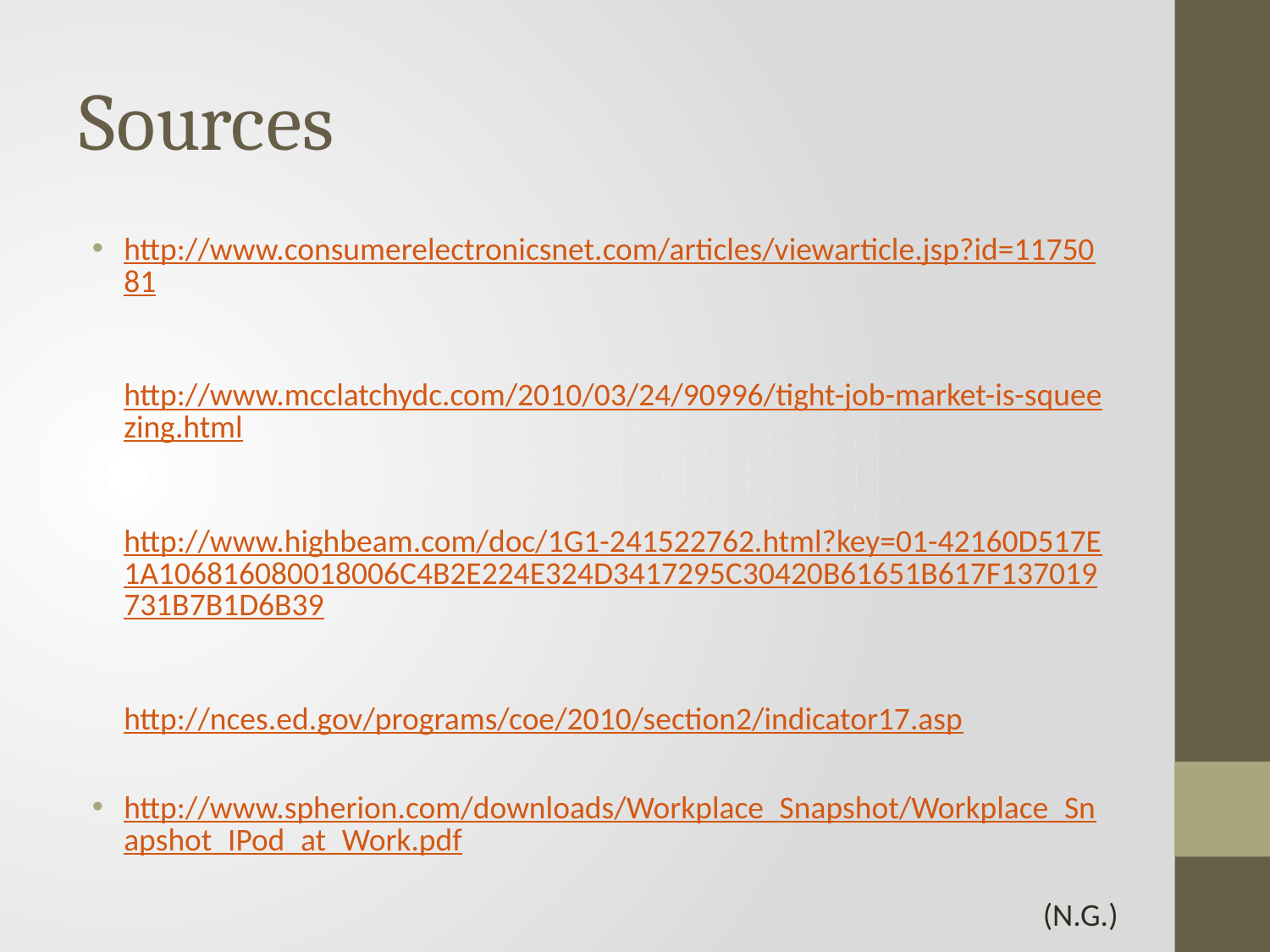

# Sources
http://www.consumerelectronicsnet.com/articles/viewarticle.jsp?id=1175081
http://www.mcclatchydc.com/2010/03/24/90996/tight-job-market-is-squeezing.html
http://www.highbeam.com/doc/1G1-241522762.html?key=01-42160D517E1A106816080018006C4B2E224E324D3417295C30420B61651B617F137019731B7B1D6B39
http://nces.ed.gov/programs/coe/2010/section2/indicator17.asp

http://www.spherion.com/downloads/Workplace_Snapshot/Workplace_Snapshot_IPod_at_Work.pdf
(N.G.)